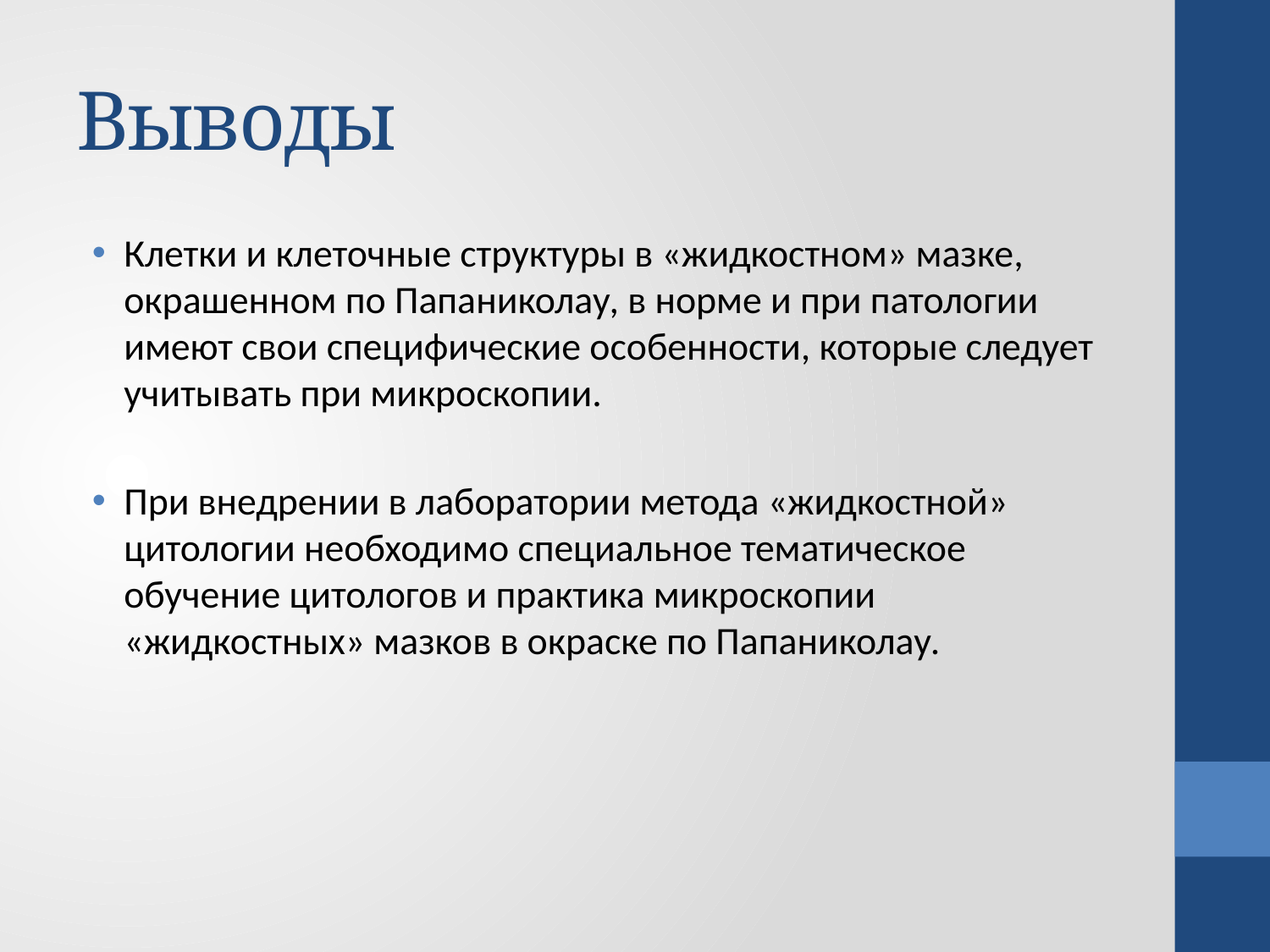

# Выводы
Клетки и клеточные структуры в «жидкостном» мазке, окрашенном по Папаниколау, в норме и при патологии имеют свои специфические особенности, которые следует учитывать при микроскопии.

При внедрении в лаборатории метода «жидкостной» цитологии необходимо специальное тематическое обучение цитологов и практика микроскопии «жидкостных» мазков в окраске по Папаниколау.